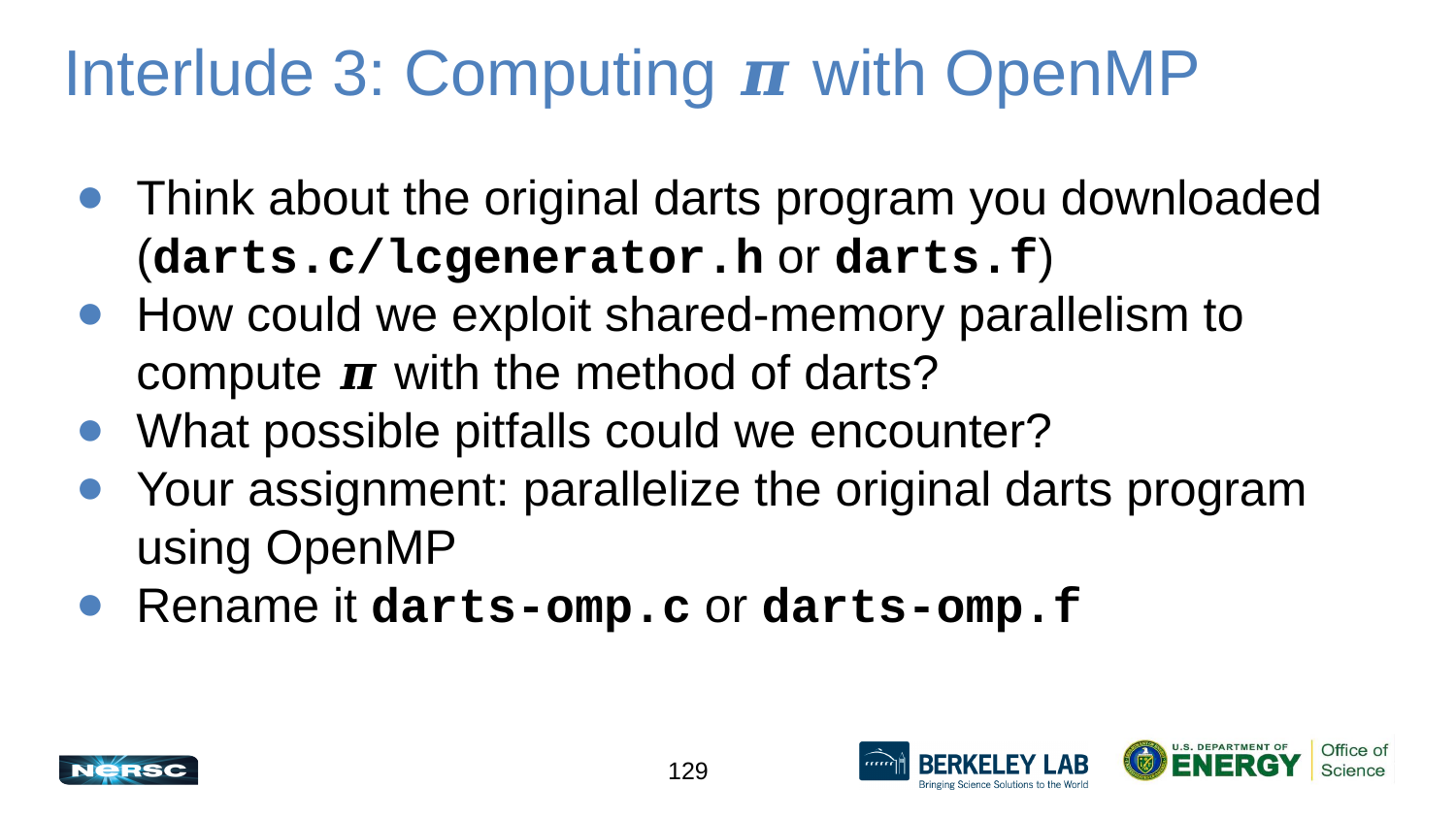

# Interlude 3: Computing 𝝅 with OpenMP
Think about the original darts program you downloaded (darts.c/lcgenerator.h or darts.f)
How could we exploit shared-memory parallelism to compute 𝝅 with the method of darts?
What possible pitfalls could we encounter?
Your assignment: parallelize the original darts program using OpenMP
Rename it darts-omp.c or darts-omp.f